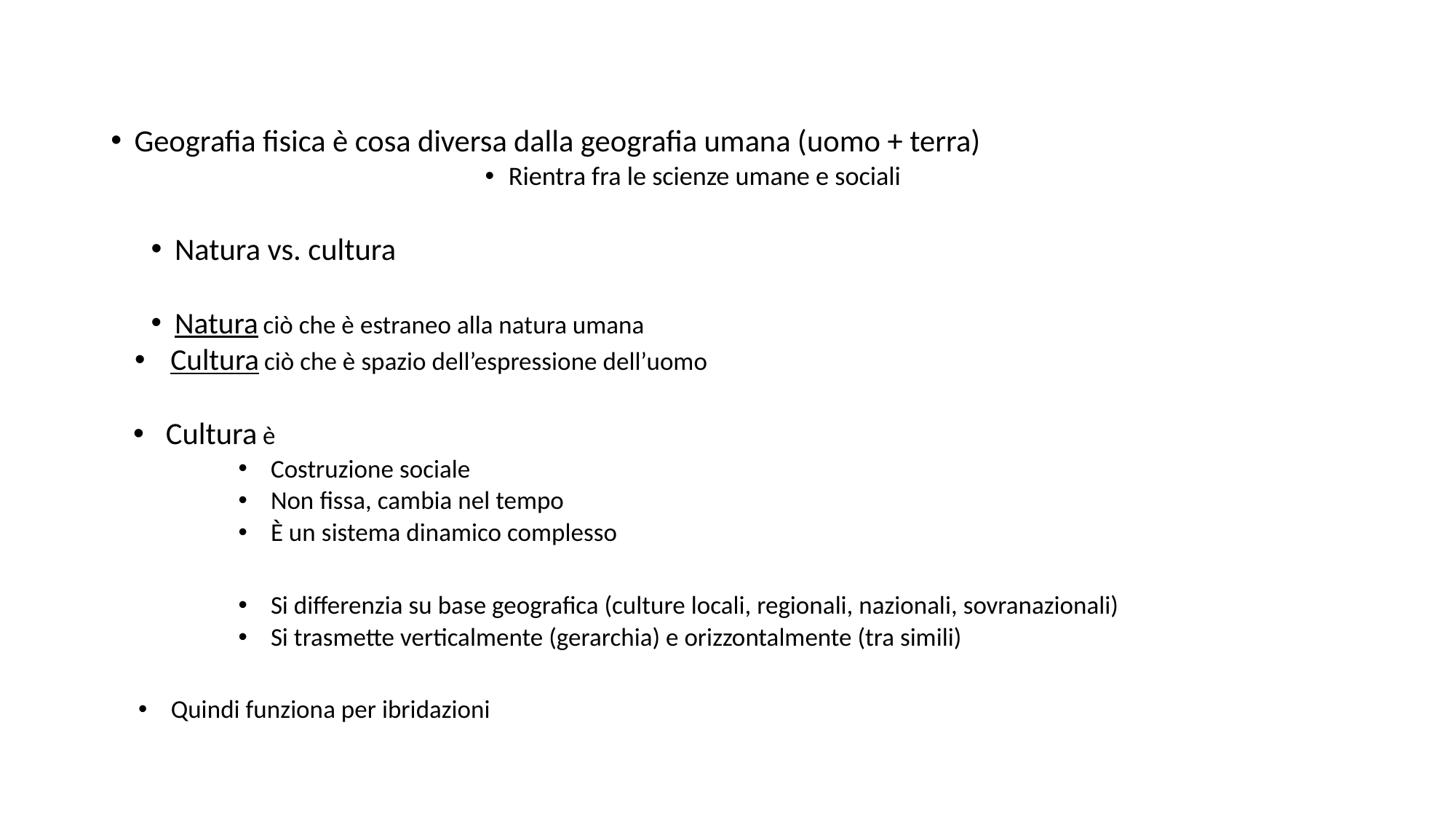

Geografia fisica è cosa diversa dalla geografia umana (uomo + terra)
Rientra fra le scienze umane e sociali

Natura vs. cultura

Natura ciò che è estraneo alla natura umana
Cultura ciò che è spazio dell’espressione dell’uomo

Cultura è
Costruzione sociale
Non fissa, cambia nel tempo
È un sistema dinamico complesso

Si differenzia su base geografica (culture locali, regionali, nazionali, sovranazionali)
Si trasmette verticalmente (gerarchia) e orizzontalmente (tra simili)

Quindi funziona per ibridazioni